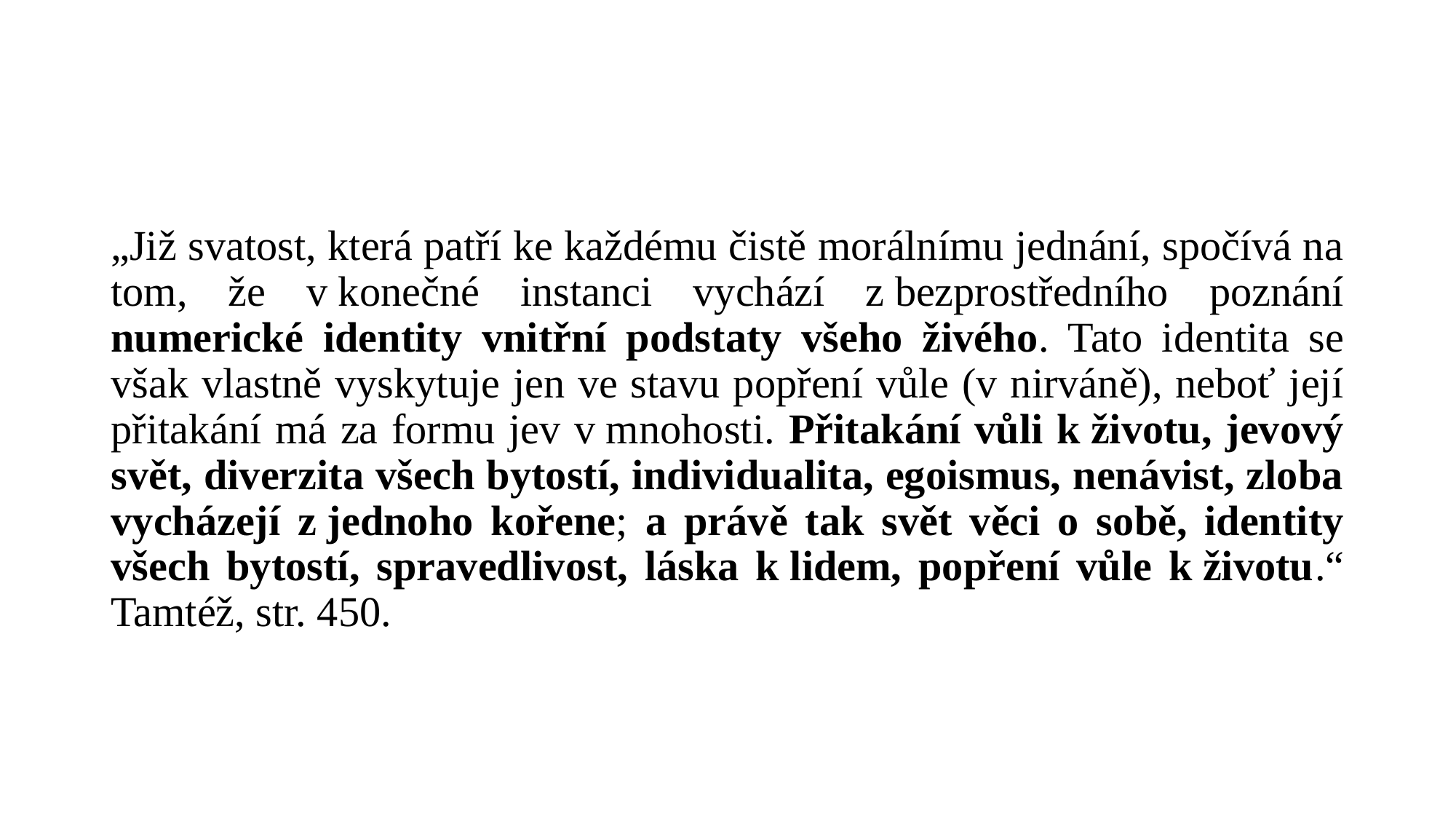

#
„Již svatost, která patří ke každému čistě morálnímu jednání, spočívá na tom, že v konečné instanci vychází z bezprostředního poznání numerické identity vnitřní podstaty všeho živého. Tato identita se však vlastně vyskytuje jen ve stavu popření vůle (v nirváně), neboť její přitakání má za formu jev v mnohosti. Přitakání vůli k životu, jevový svět, diverzita všech bytostí, individualita, egoismus, nenávist, zloba vycházejí z jednoho kořene; a právě tak svět věci o sobě, identity všech bytostí, spravedlivost, láska k lidem, popření vůle k životu.“ Tamtéž, str. 450.